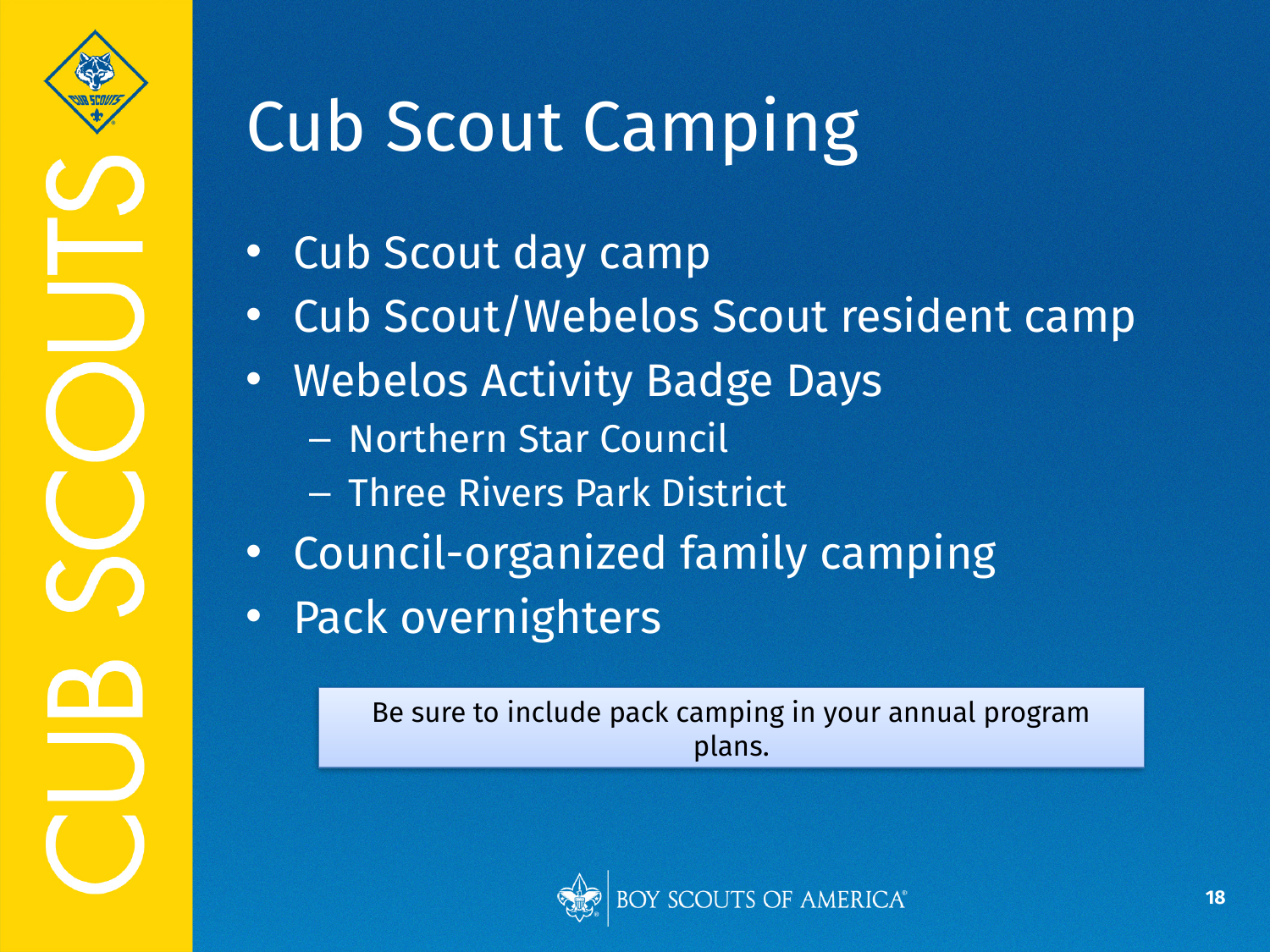

# Cub Scout Camping
Cub Scout day camp
Cub Scout/Webelos Scout resident camp
Webelos Activity Badge Days
Northern Star Council
Three Rivers Park District
Council-organized family camping
Pack overnighters

Be sure to include pack camping in your annual program plans.